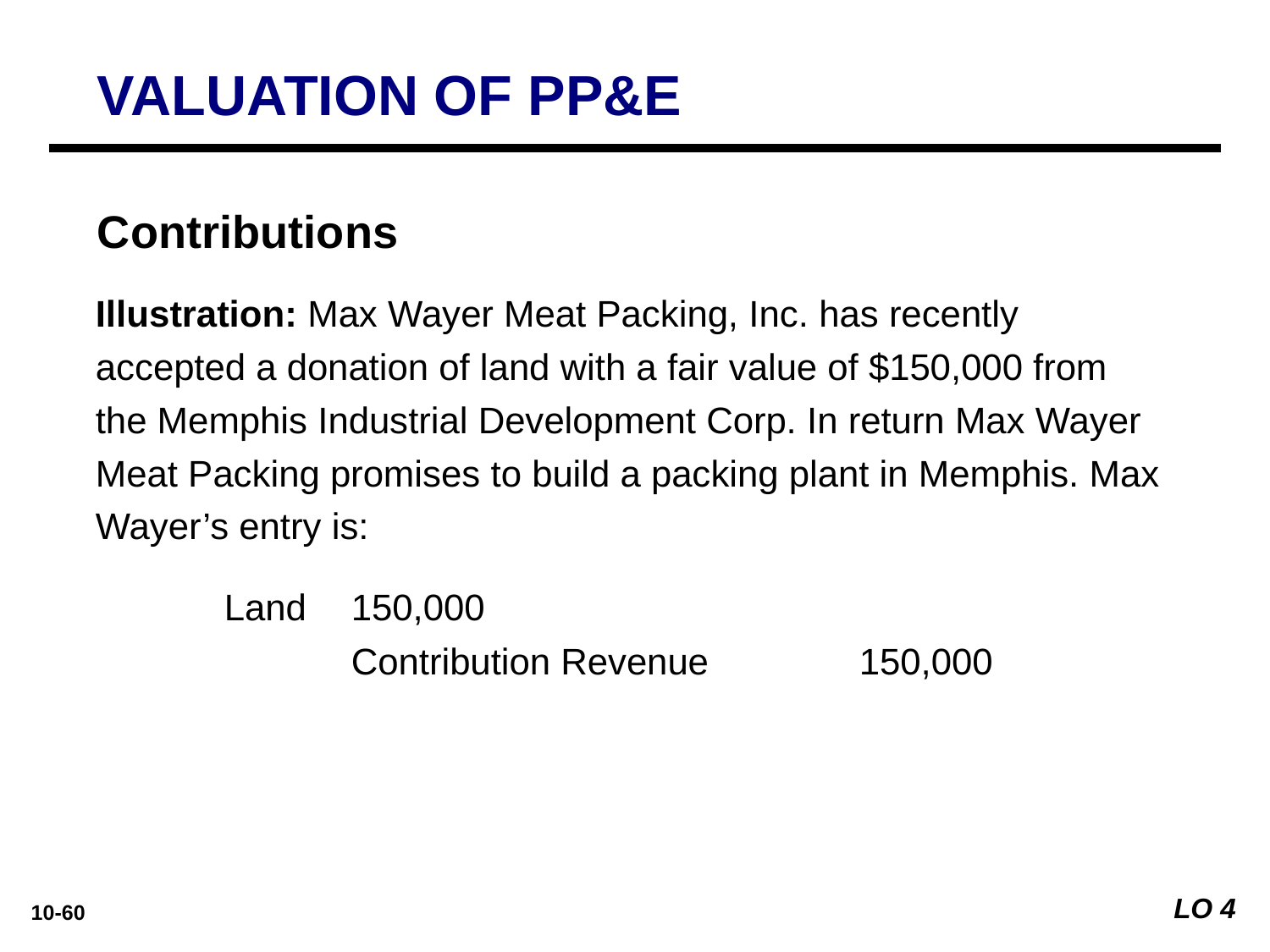

VALUATION OF PP&E
Contributions
Illustration: Max Wayer Meat Packing, Inc. has recently accepted a donation of land with a fair value of $150,000 from the Memphis Industrial Development Corp. In return Max Wayer Meat Packing promises to build a packing plant in Memphis. Max Wayer’s entry is:
	Land	150,000
		Contribution Revenue 		150,000
LO 4